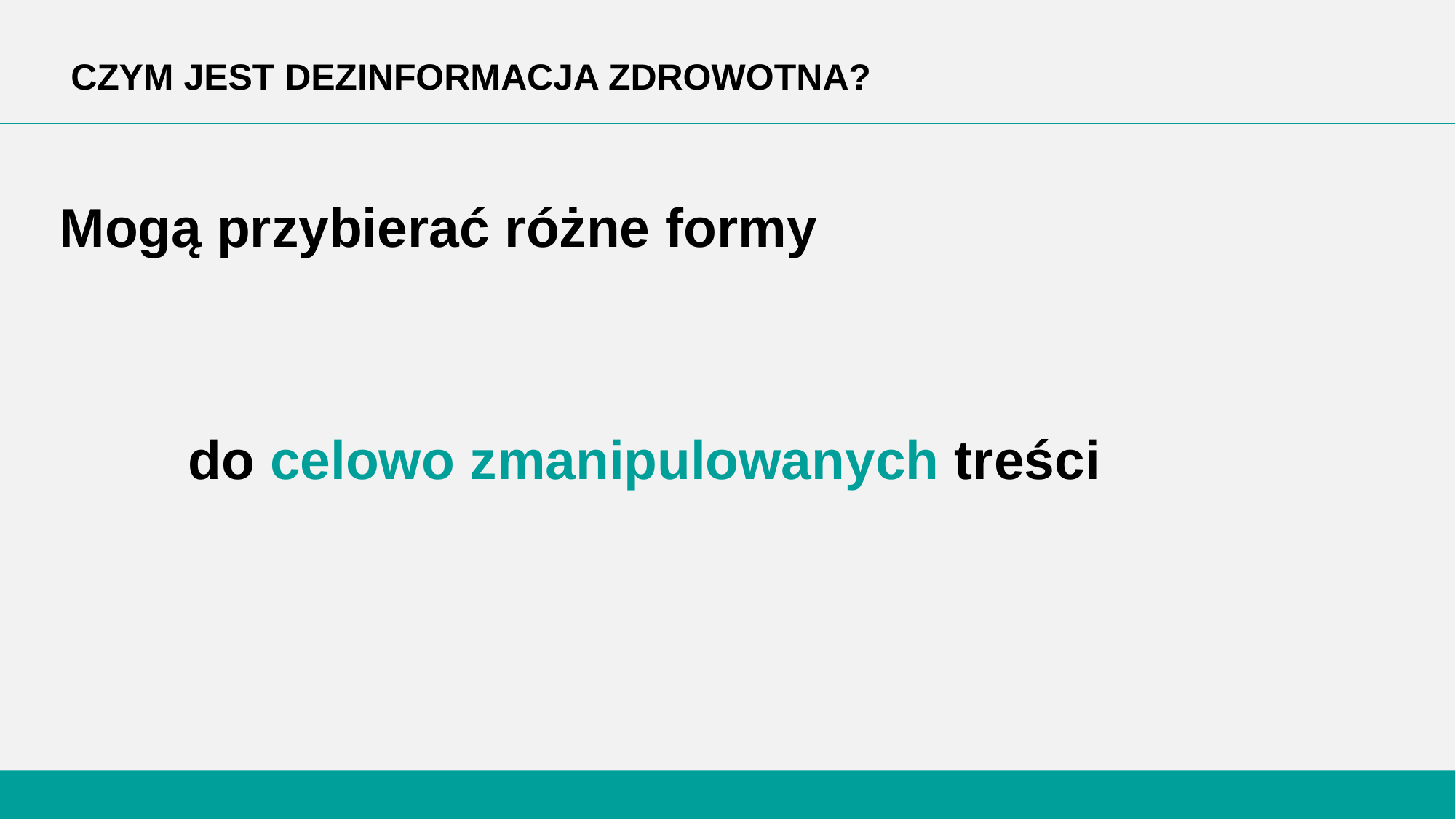

CZYM JEST DEZINFORMACJA ZDROWOTNA?
Mogą przybierać różne formy
do celowo zmanipulowanych treści